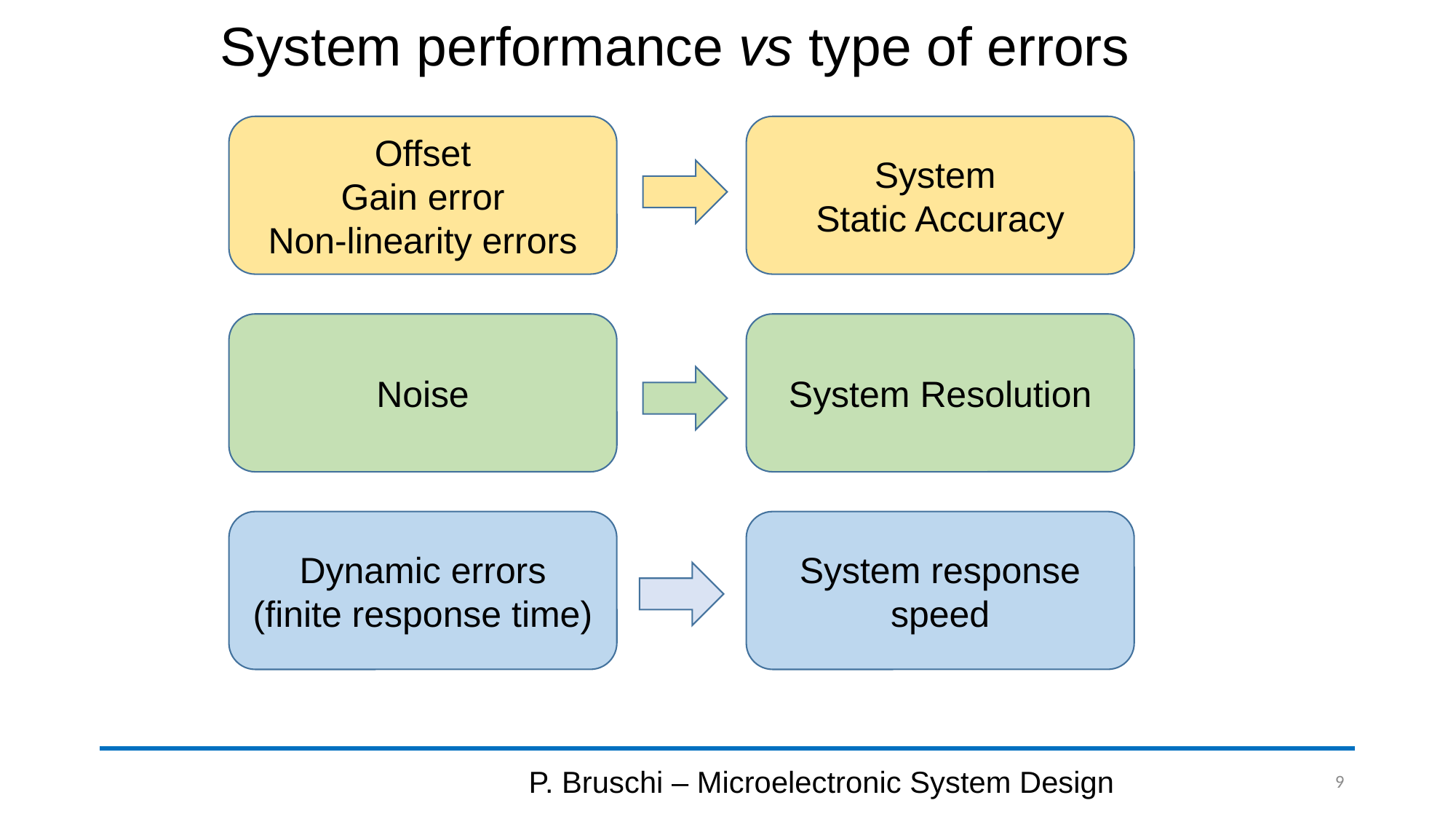

# System performance vs type of errors
Offset
Gain error
Non-linearity errors
System
Static Accuracy

Noise
System Resolution

Dynamic errors
(finite response time)
System response speed

P. Bruschi – Microelectronic System Design
9